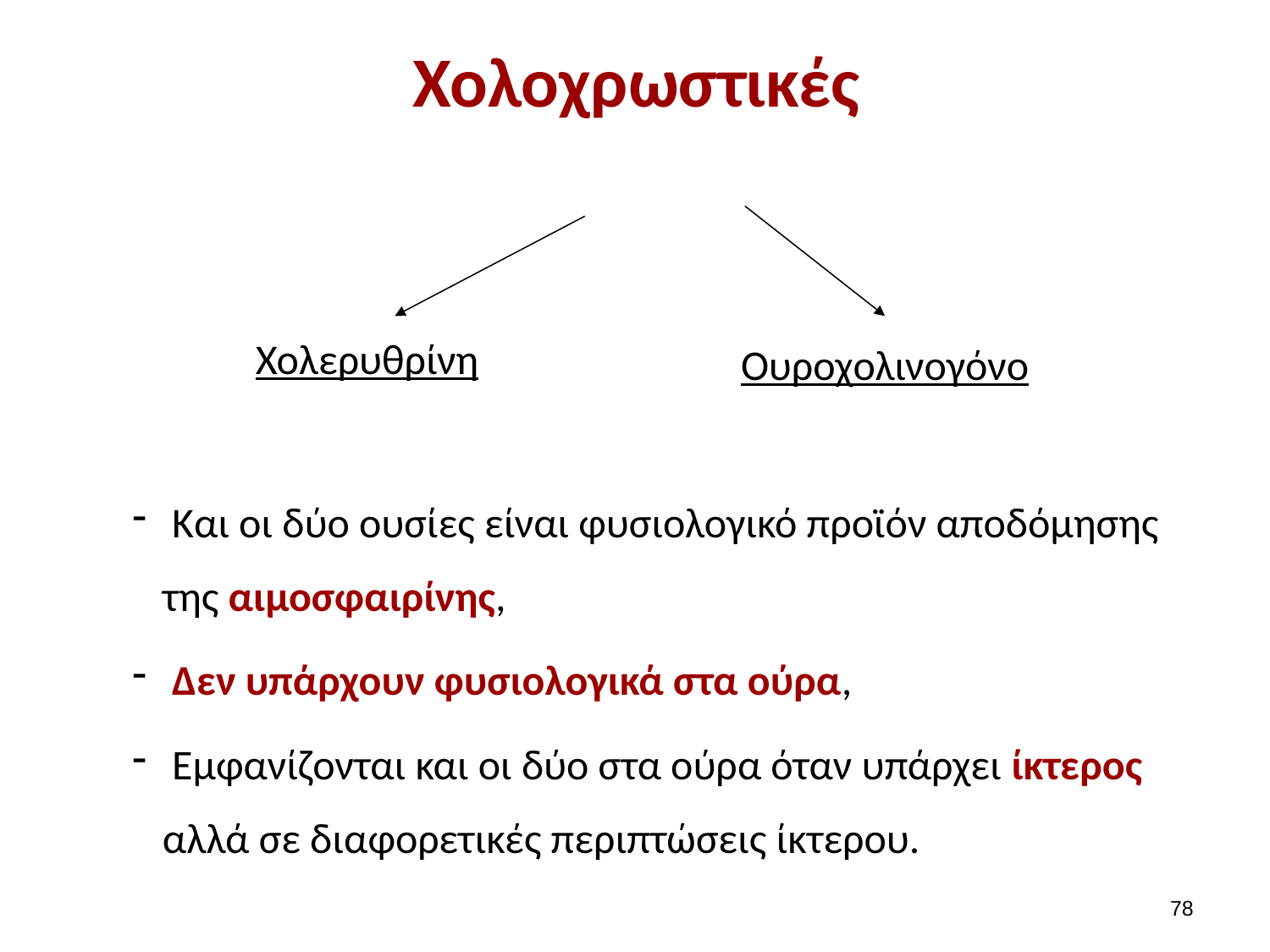

# Χολοχρωστικές

    Χολερυθρίνη
Ουροχολινογόνο
 Και οι δύο ουσίες είναι φυσιολογικό προϊόν αποδόμησης της αιμοσφαιρίνης,
 Δεν υπάρχουν φυσιολογικά στα ούρα,
 Εμφανίζονται και οι δύο στα ούρα όταν υπάρχει ίκτερος αλλά σε διαφορετικές περιπτώσεις ίκτερου.
78